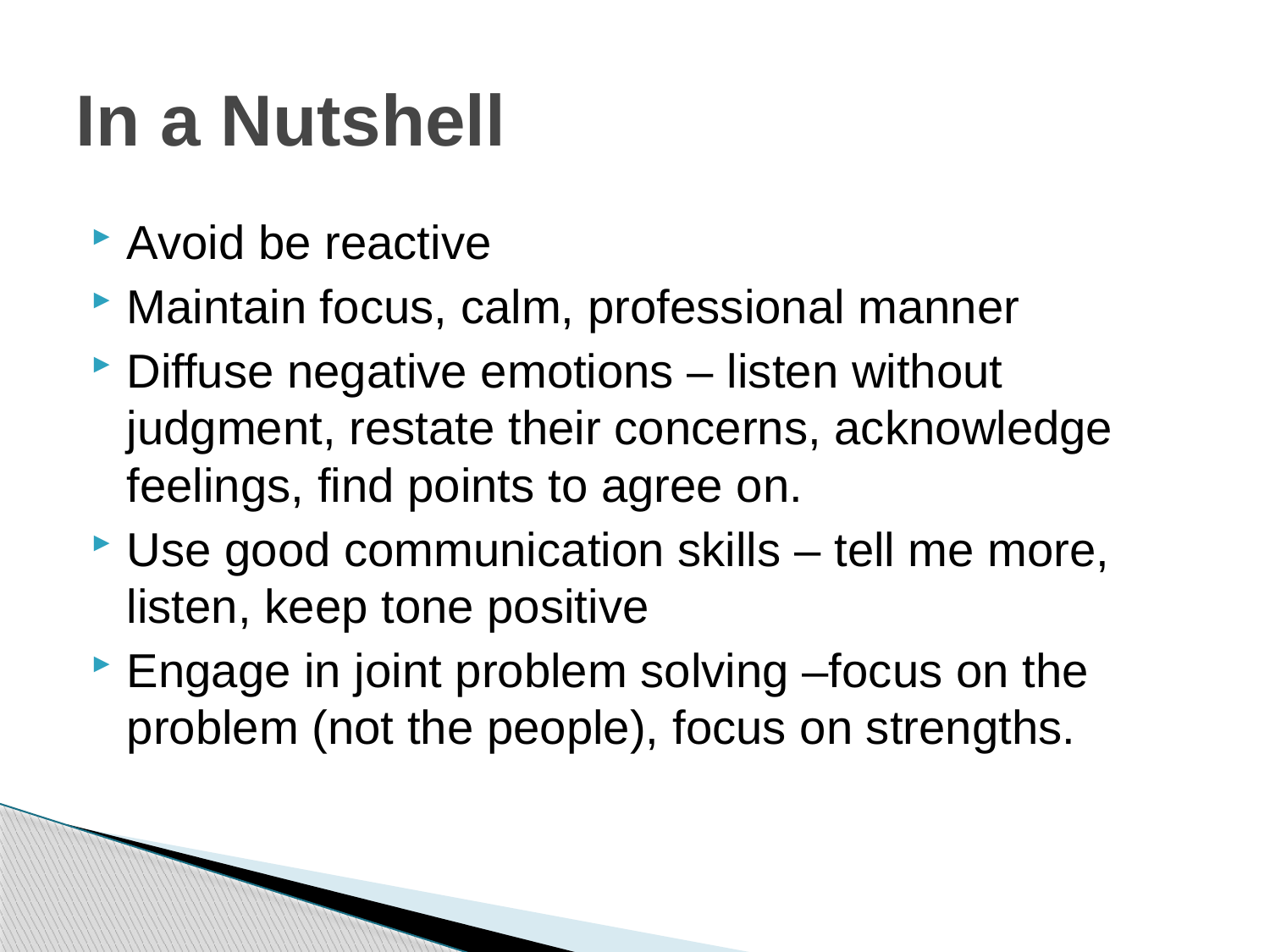

# In a Nutshell
Avoid be reactive
Maintain focus, calm, professional manner
Diffuse negative emotions – listen without judgment, restate their concerns, acknowledge feelings, find points to agree on.
Use good communication skills – tell me more, listen, keep tone positive
Engage in joint problem solving –focus on the problem (not the people), focus on strengths.